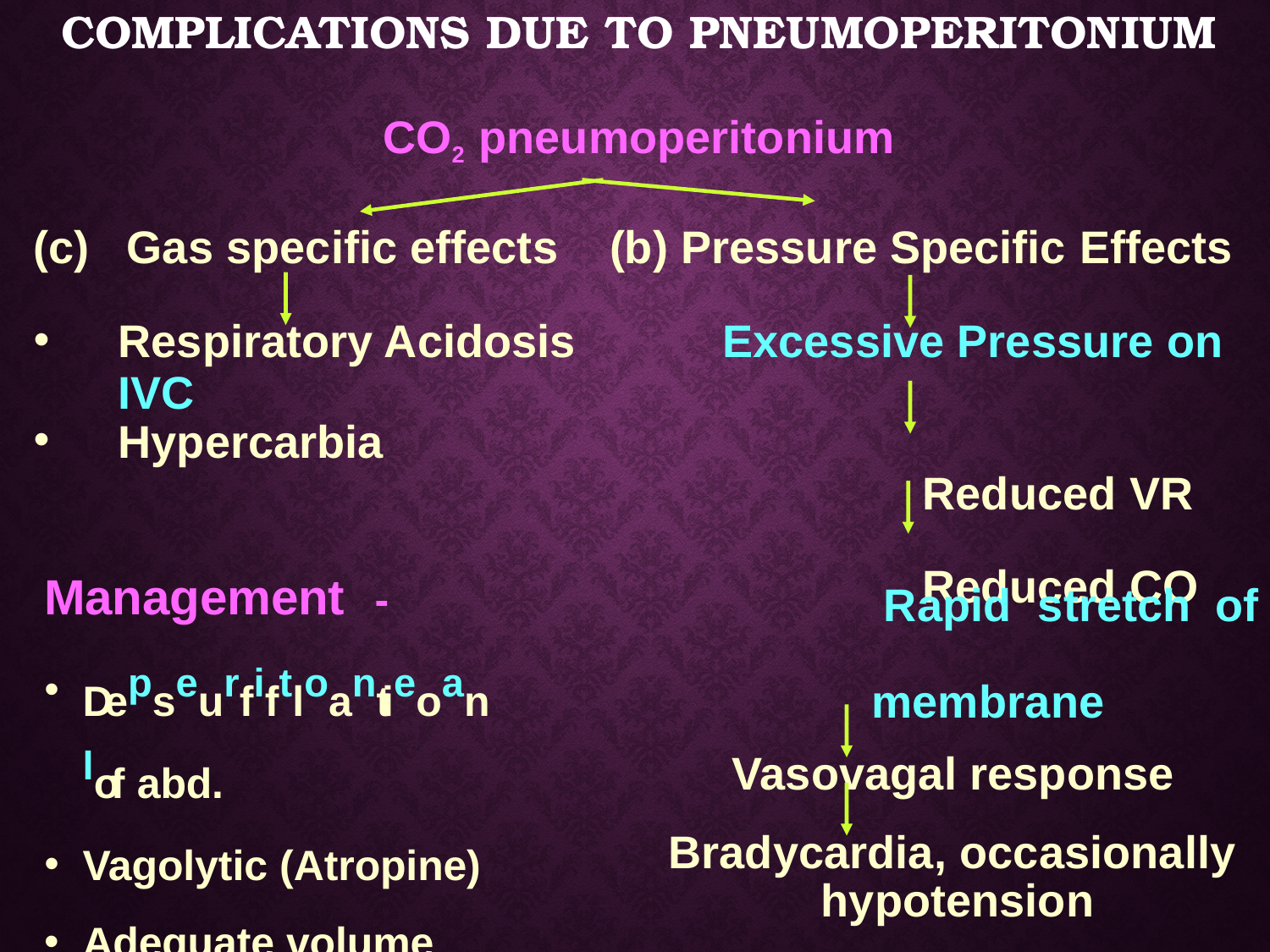

# COMPLICATIONS DUE TO PNEUMOPERITONIUM
CO2 pneumoperitonium
(c)	Gas specific effects	(b) Pressure Specific Effects
Respiratory Acidosis	Excessive Pressure on IVC
Hypercarbia
Reduced VR
Reduced CO

Management	-
Depseurfiftloantieoanlof abd.
Vagolytic (Atropine)
Adequate volume  replacement
Rapid	stretch	of
membrane
Vasovagal response
Bradycardia, occasionally  hypotension